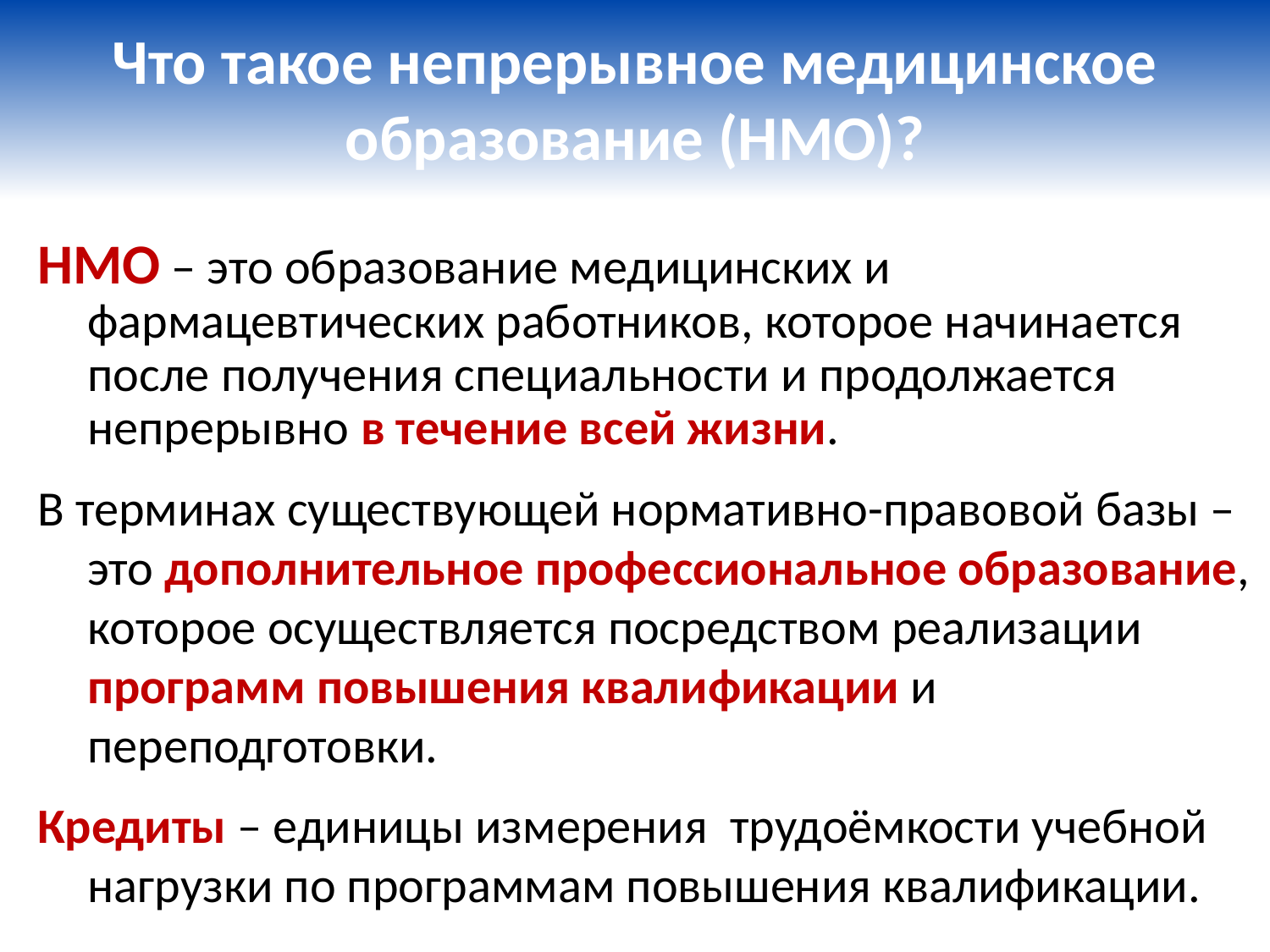

# Что такое непрерывное медицинское образование (НМО)?
НМО – это образование медицинских и фармацевтических работников, которое начинается после получения специальности и продолжается непрерывно в течение всей жизни.
В терминах существующей нормативно-правовой базы – это дополнительное профессиональное образование, которое осуществляется посредством реализации программ повышения квалификации и переподготовки.
Кредиты – единицы измерения  трудоёмкости учебной нагрузки по программам повышения квалификации.